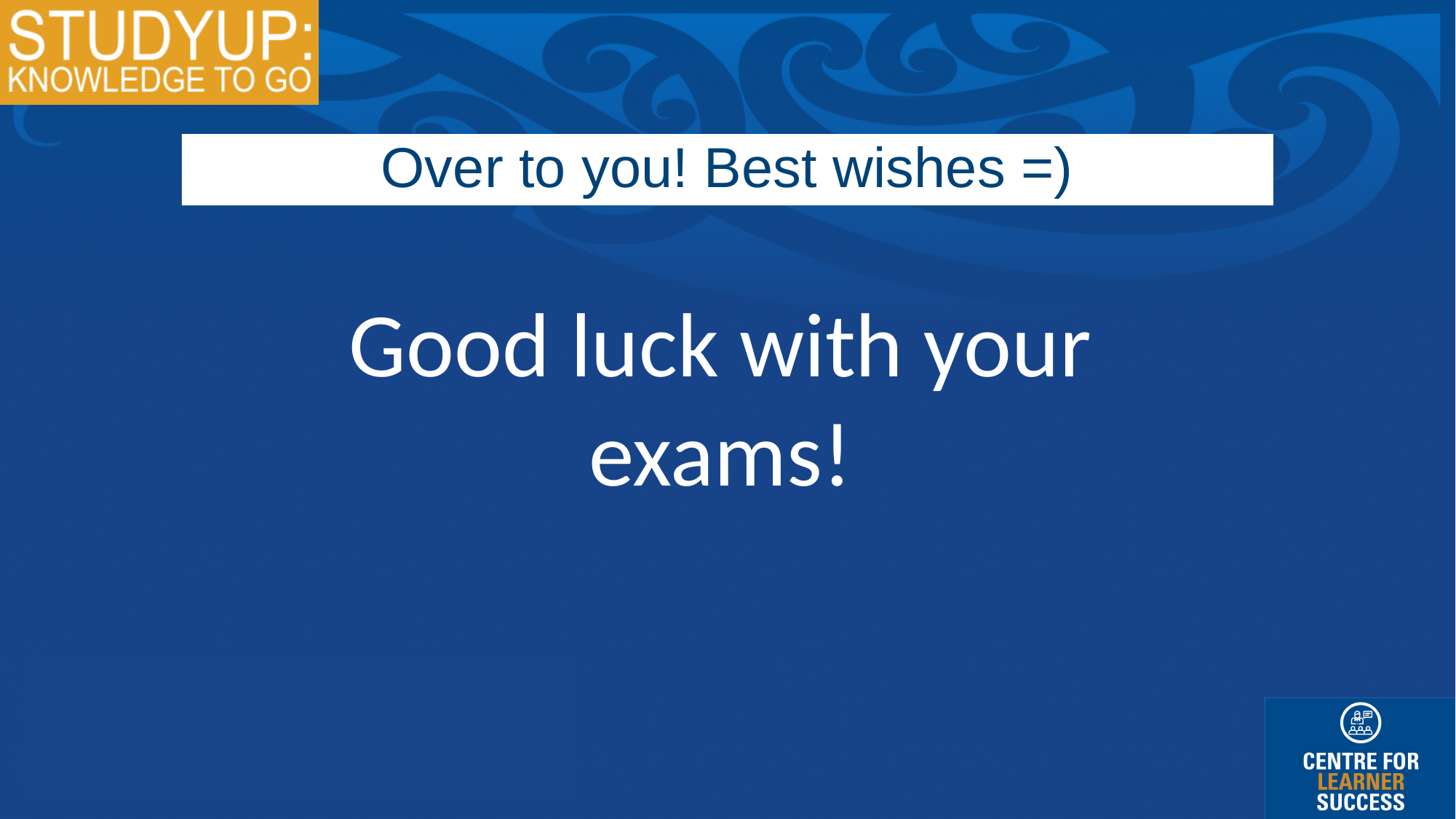

Over to you! Best wishes =)
Good luck with your exams!